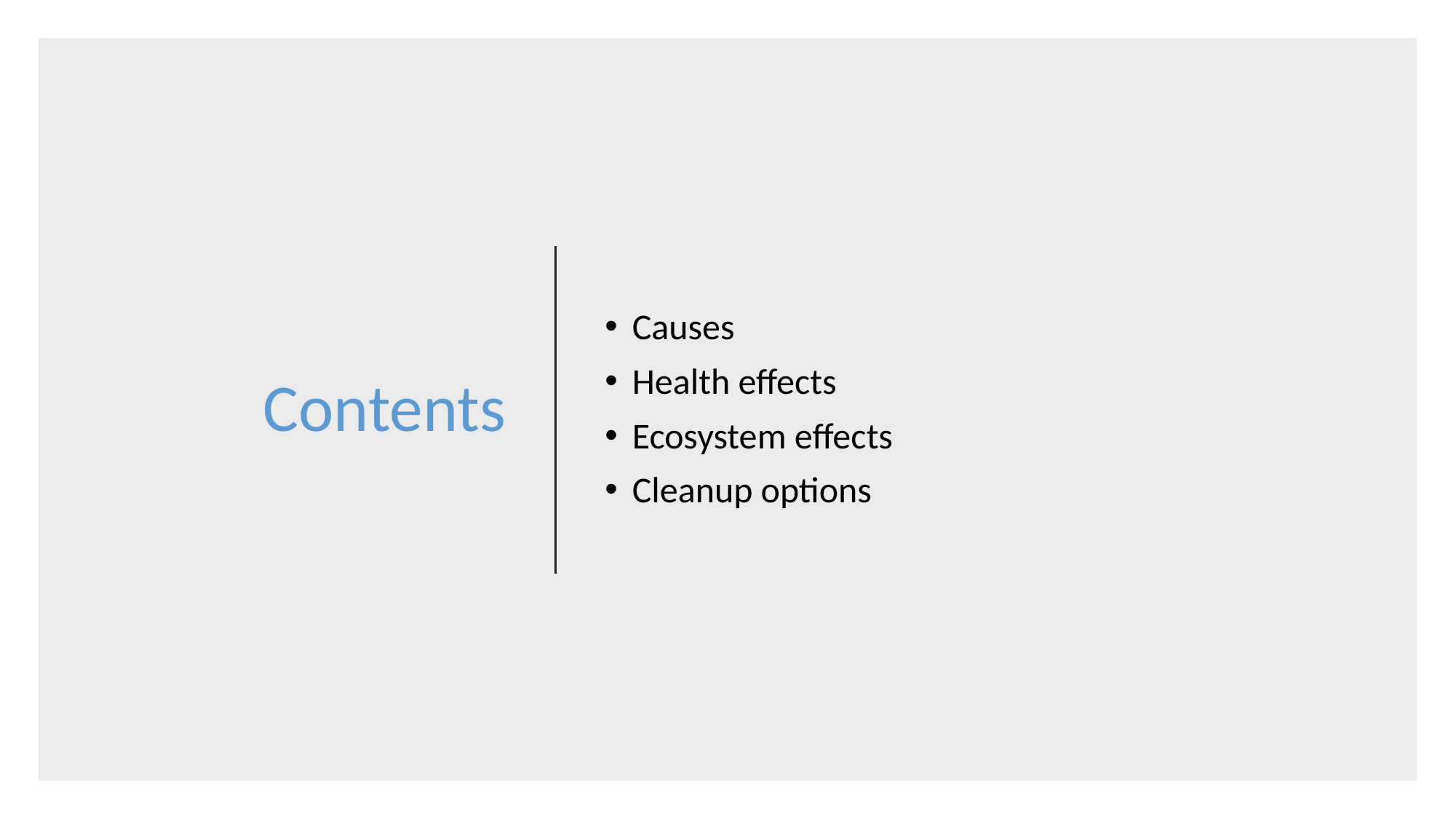

# Contents
Causes
Health effects
Ecosystem effects
Cleanup options